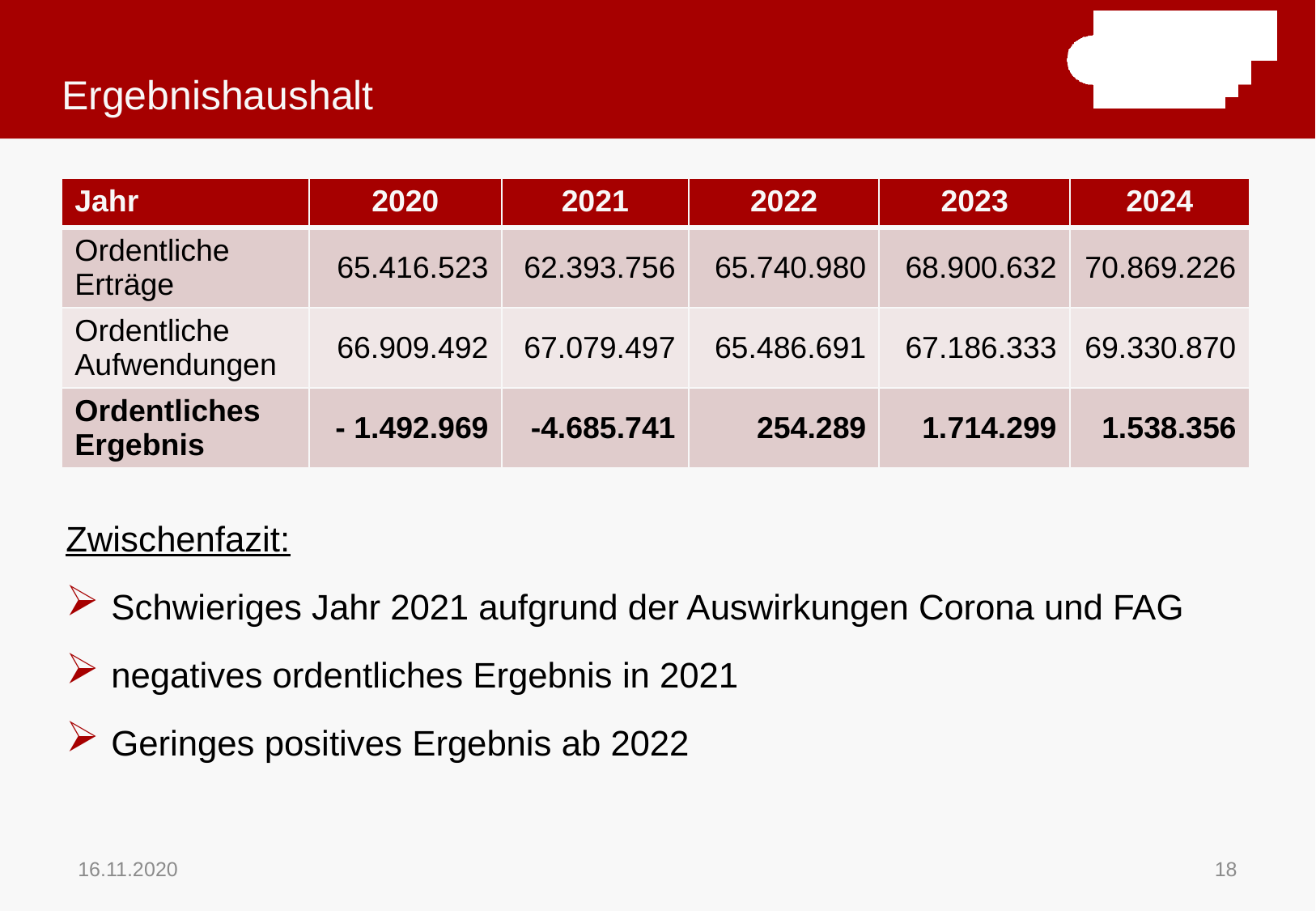

# Ergebnishaushalt
| Jahr | 2020 | 2021 | 2022 | 2023 | 2024 |
| --- | --- | --- | --- | --- | --- |
| Ordentliche Erträge | 65.416.523 | 62.393.756 | 65.740.980 | 68.900.632 | 70.869.226 |
| Ordentliche Aufwendungen | 66.909.492 | 67.079.497 | 65.486.691 | 67.186.333 | 69.330.870 |
| Ordentliches Ergebnis | - 1.492.969 | -4.685.741 | 254.289 | 1.714.299 | 1.538.356 |
Zwischenfazit:

Schwieriges Jahr 2021 aufgrund der Auswirkungen Corona und FAG

negatives ordentliches Ergebnis in 2021

Geringes positives Ergebnis ab 2022

16.11.2020
18